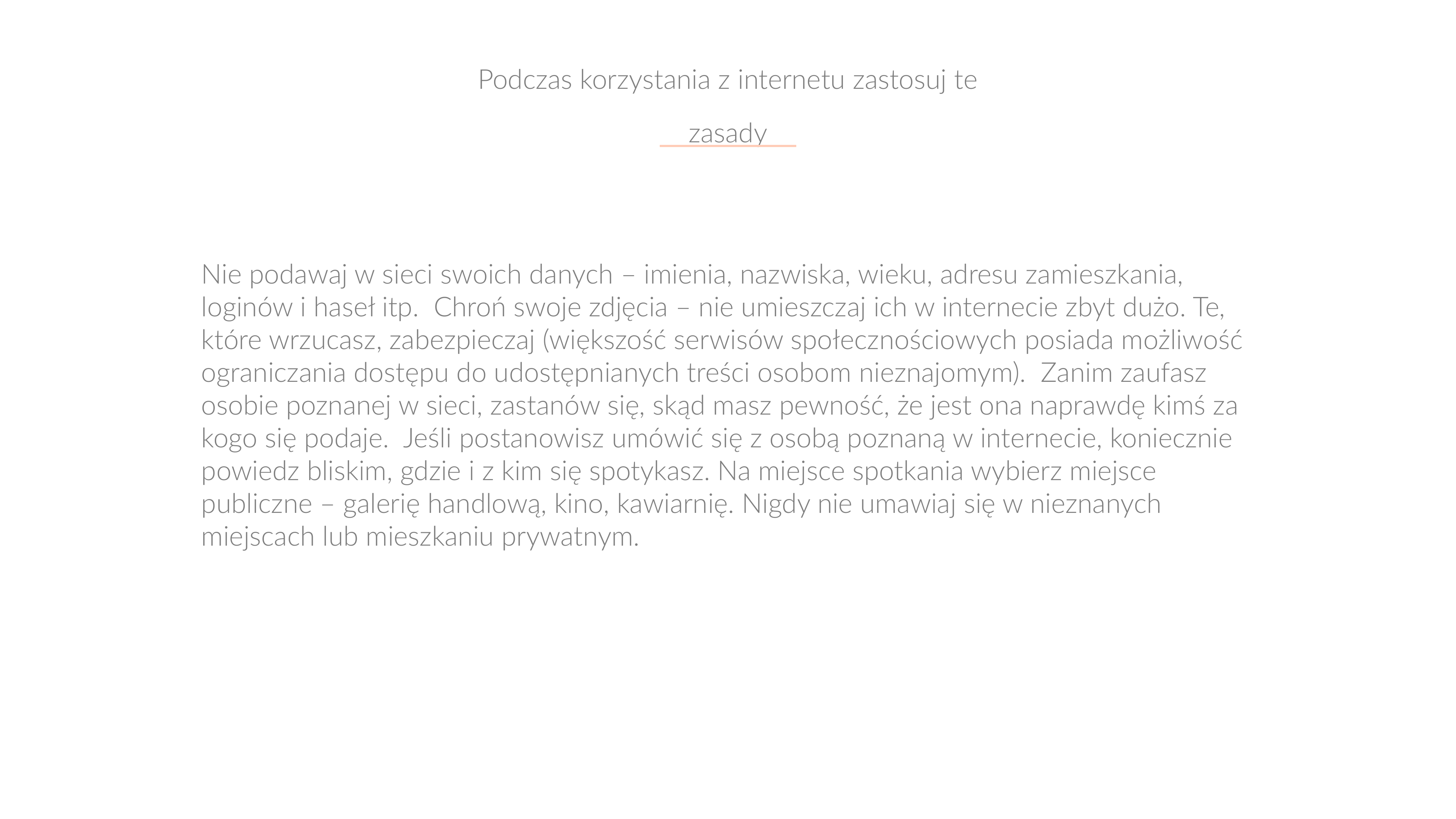

Podczas korzystania z internetu zastosuj te zasady
Nie podawaj w sieci swoich danych – imienia, nazwiska, wieku, adresu zamieszkania, loginów i haseł itp.  Chroń swoje zdjęcia – nie umieszczaj ich w internecie zbyt dużo. Te, które wrzucasz, zabezpieczaj (większość serwisów społecznościowych posiada możliwość ograniczania dostępu do udostępnianych treści osobom nieznajomym).  Zanim zaufasz osobie poznanej w sieci, zastanów się, skąd masz pewność, że jest ona naprawdę kimś za kogo się podaje.  Jeśli postanowisz umówić się z osobą poznaną w internecie, koniecznie powiedz bliskim, gdzie i z kim się spotykasz. Na miejsce spotkania wybierz miejsce publiczne – galerię handlową, kino, kawiarnię. Nigdy nie umawiaj się w nieznanych miejscach lub mieszkaniu prywatnym.